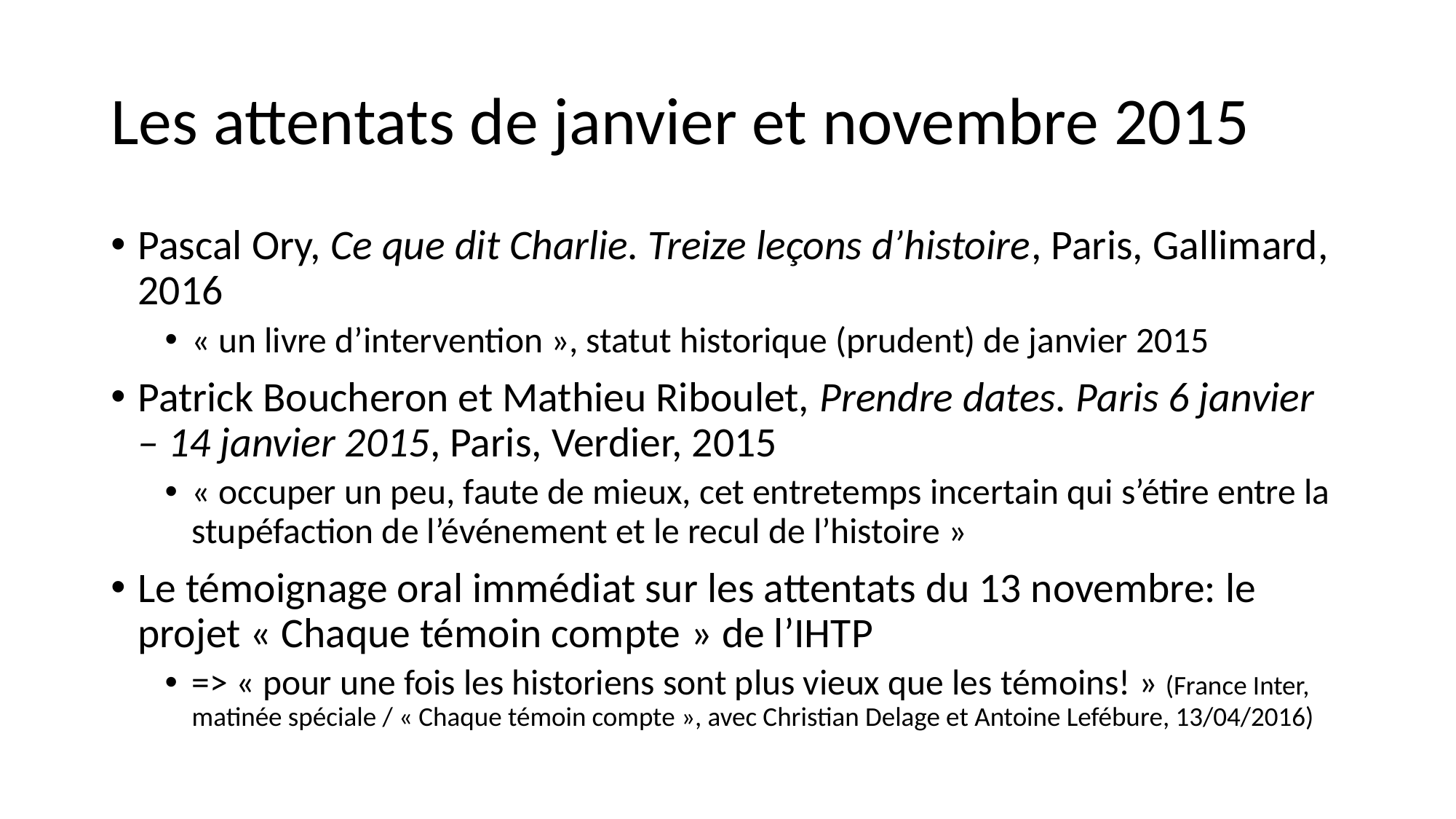

# Les attentats de janvier et novembre 2015
Pascal Ory, Ce que dit Charlie. Treize leçons d’histoire, Paris, Gallimard, 2016
« un livre d’intervention », statut historique (prudent) de janvier 2015
Patrick Boucheron et Mathieu Riboulet, Prendre dates. Paris 6 janvier – 14 janvier 2015, Paris, Verdier, 2015
« occuper un peu, faute de mieux, cet entretemps incertain qui s’étire entre la stupéfaction de l’événement et le recul de l’histoire »
Le témoignage oral immédiat sur les attentats du 13 novembre: le projet « Chaque témoin compte » de l’IHTP
=> « pour une fois les historiens sont plus vieux que les témoins! » (France Inter, matinée spéciale / « Chaque témoin compte », avec Christian Delage et Antoine Lefébure, 13/04/2016)